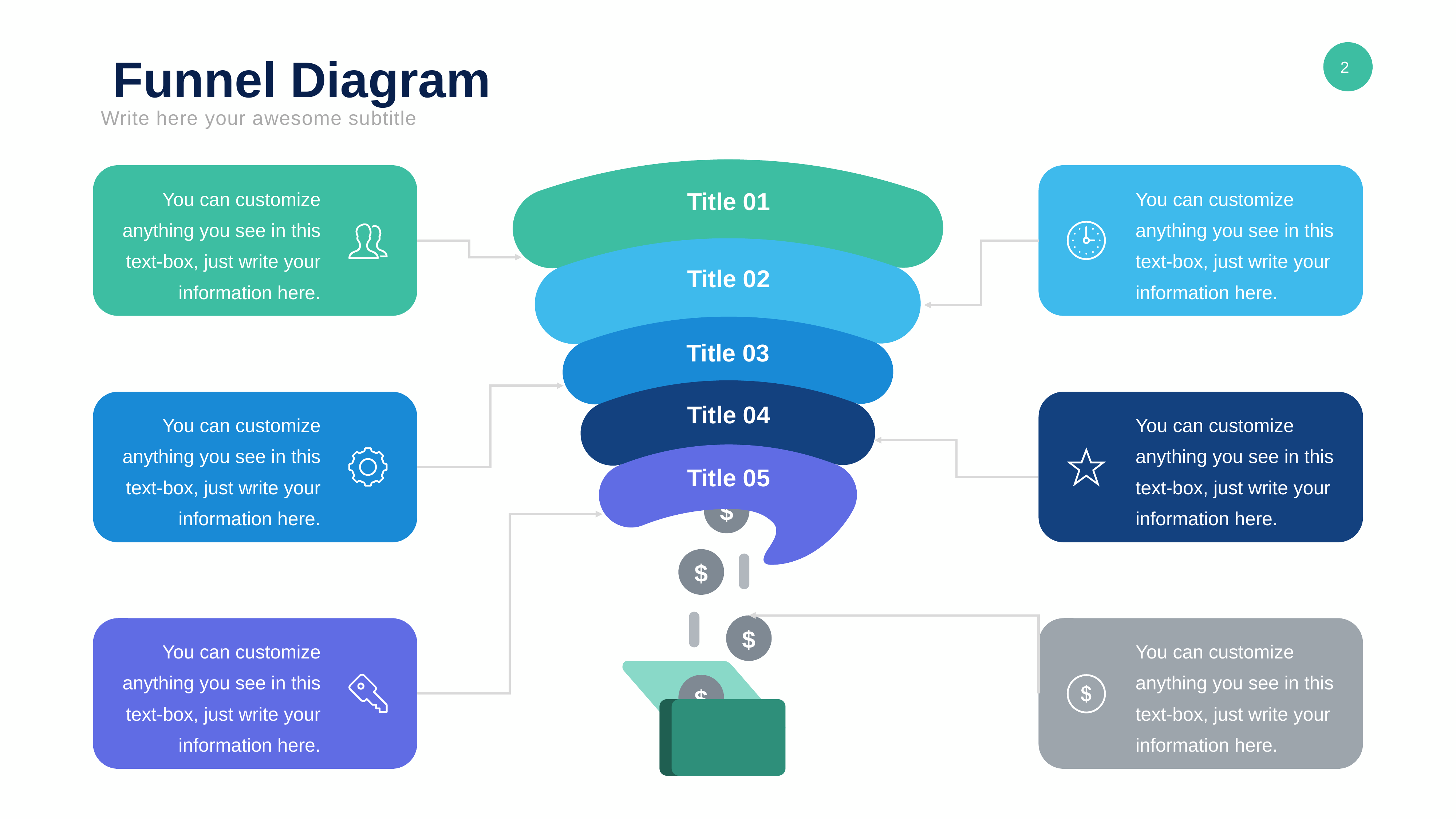

Funnel Diagram
Write here your awesome subtitle

You can customize anything you see in this text-box, just write your information here.
You can customize anything you see in this text-box, just write your information here.
Title 01

Title 02

Title 03

Title 04

You can customize anything you see in this text-box, just write your information here.
You can customize anything you see in this text-box, just write your information here.

Title 05

$

$

$

You can customize anything you see in this text-box, just write your information here.
You can customize anything you see in this text-box, just write your information here.

$